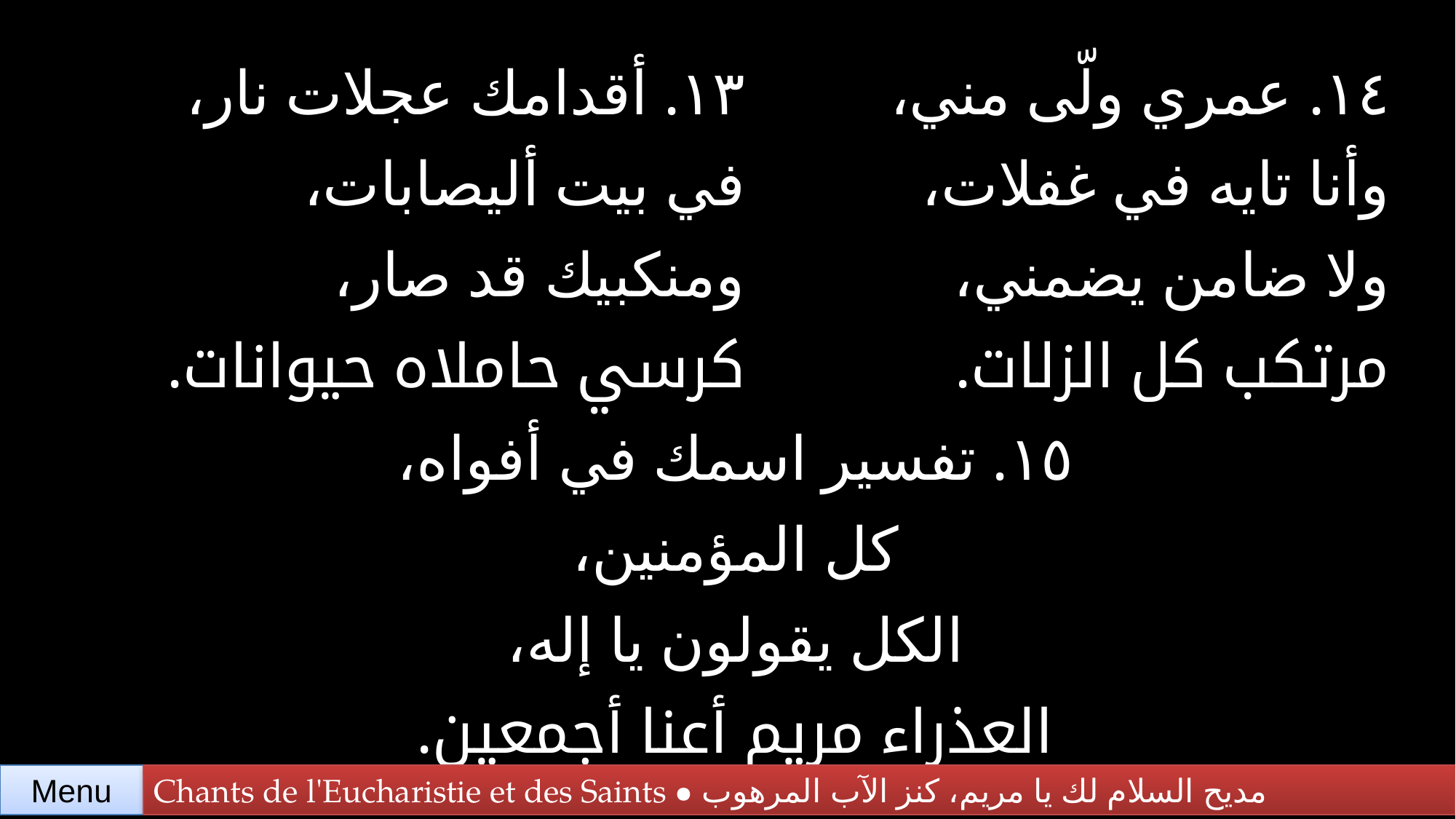

| ١٣. أقدامك عجلات نار، في بيت أليصابات، ومنكبيك قد صار، كرسي حاملاه حيوانات. | ١٤. عمري ولّى مني، وأنا تايه في غفلات، ولا ضامن يضمني، مرتكب كل الزلات. |
| --- | --- |
| ١٥. تفسير اسمك في أفواه، كل المؤمنين، الكل يقولون يا إله، العذراء مريم أعنا أجمعين. |  |
Chants de l'Eucharistie et des Saints • مديح السلام لك يا مريم، كنز الآب المرهوب
Menu